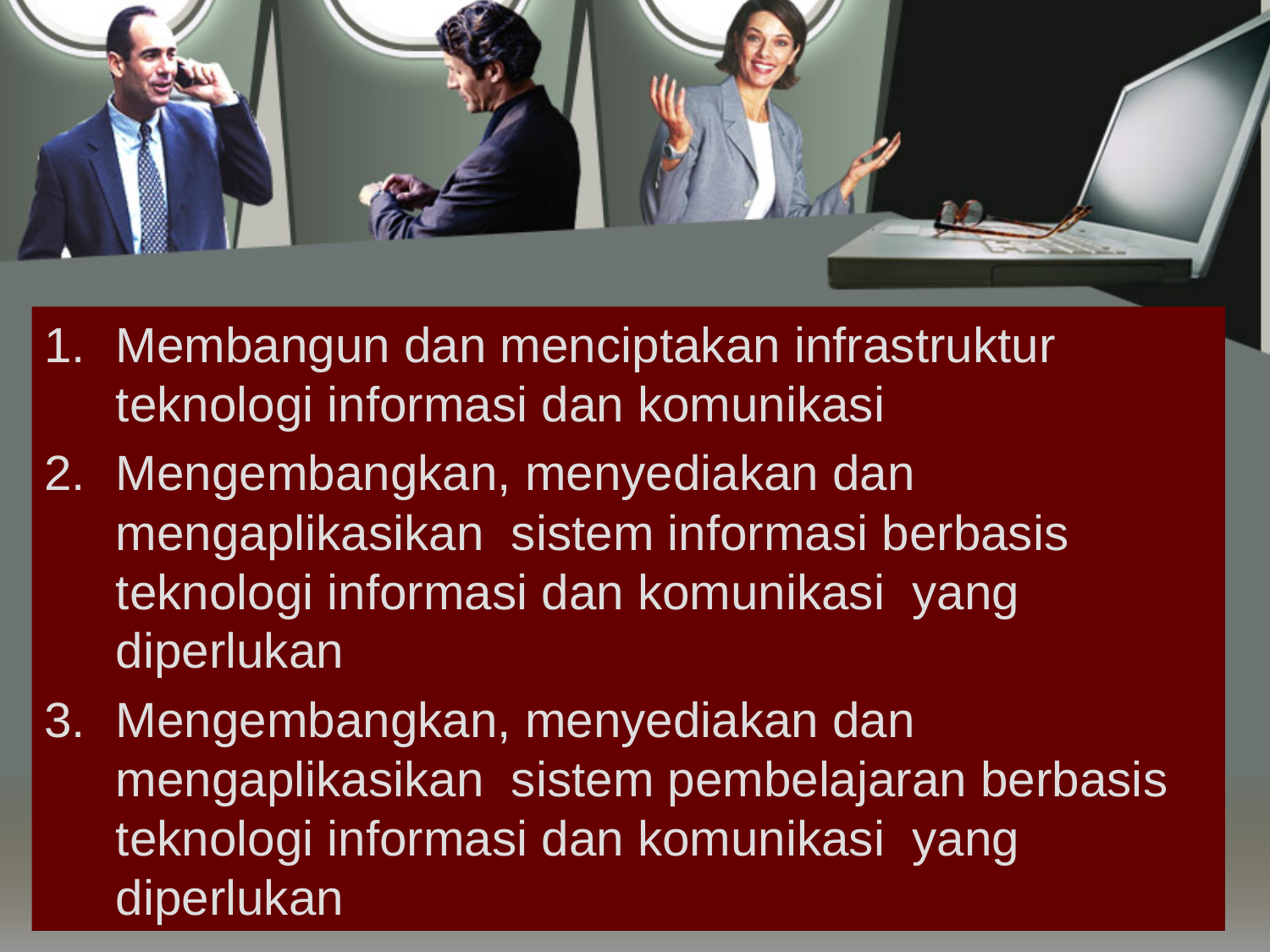

Membangun dan menciptakan infrastruktur teknologi informasi dan komunikasi
Mengembangkan, menyediakan dan mengaplikasikan  sistem informasi berbasis teknologi informasi dan komunikasi  yang diperlukan
Mengembangkan, menyediakan dan mengaplikasikan  sistem pembelajaran berbasis teknologi informasi dan komunikasi  yang diperlukan